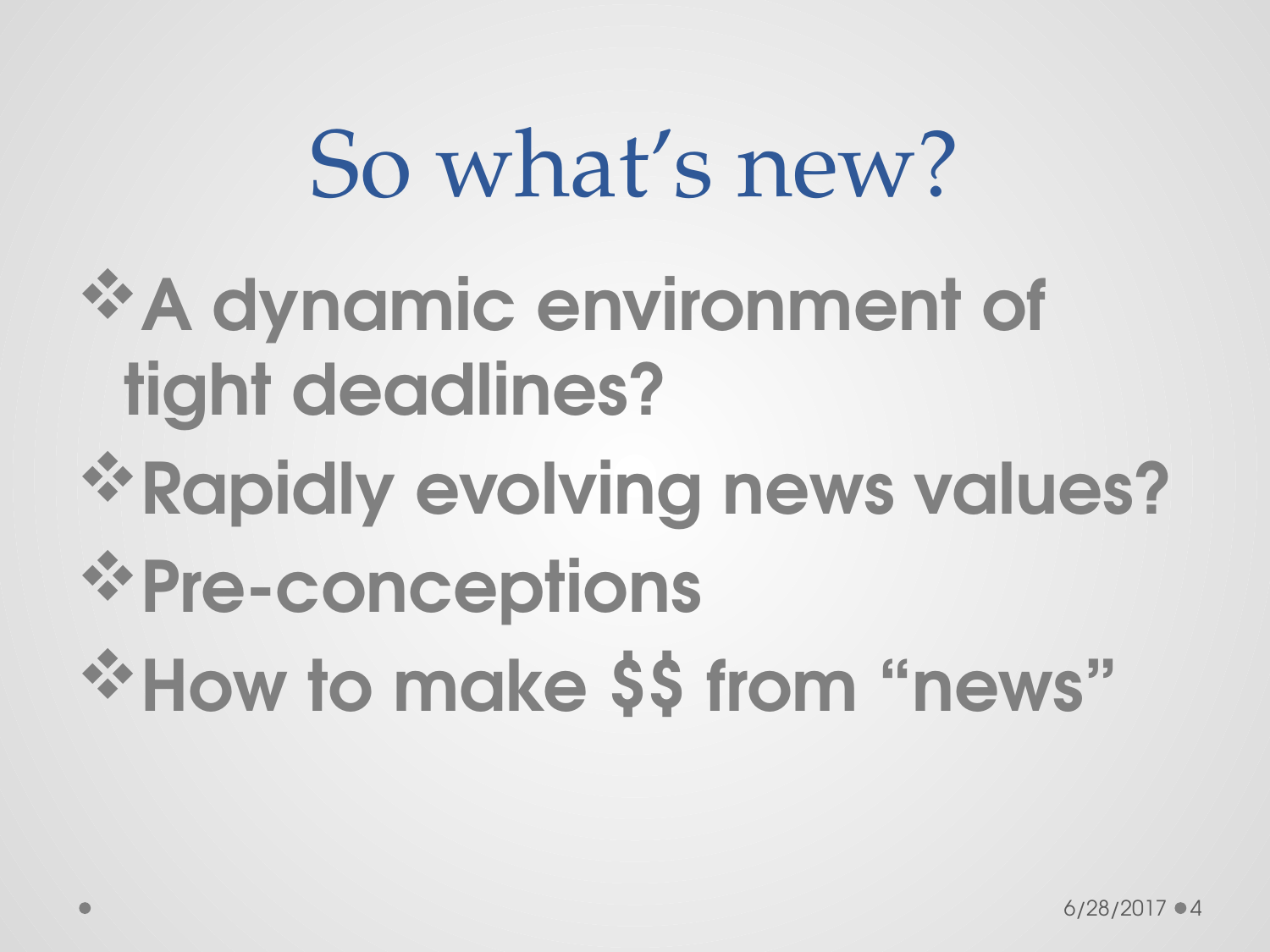

# So what’s new?
A dynamic environment of
tight deadlines?
Rapidly evolving news values?
Pre-conceptions
How to make $$ from “news”
6/28/2017
4